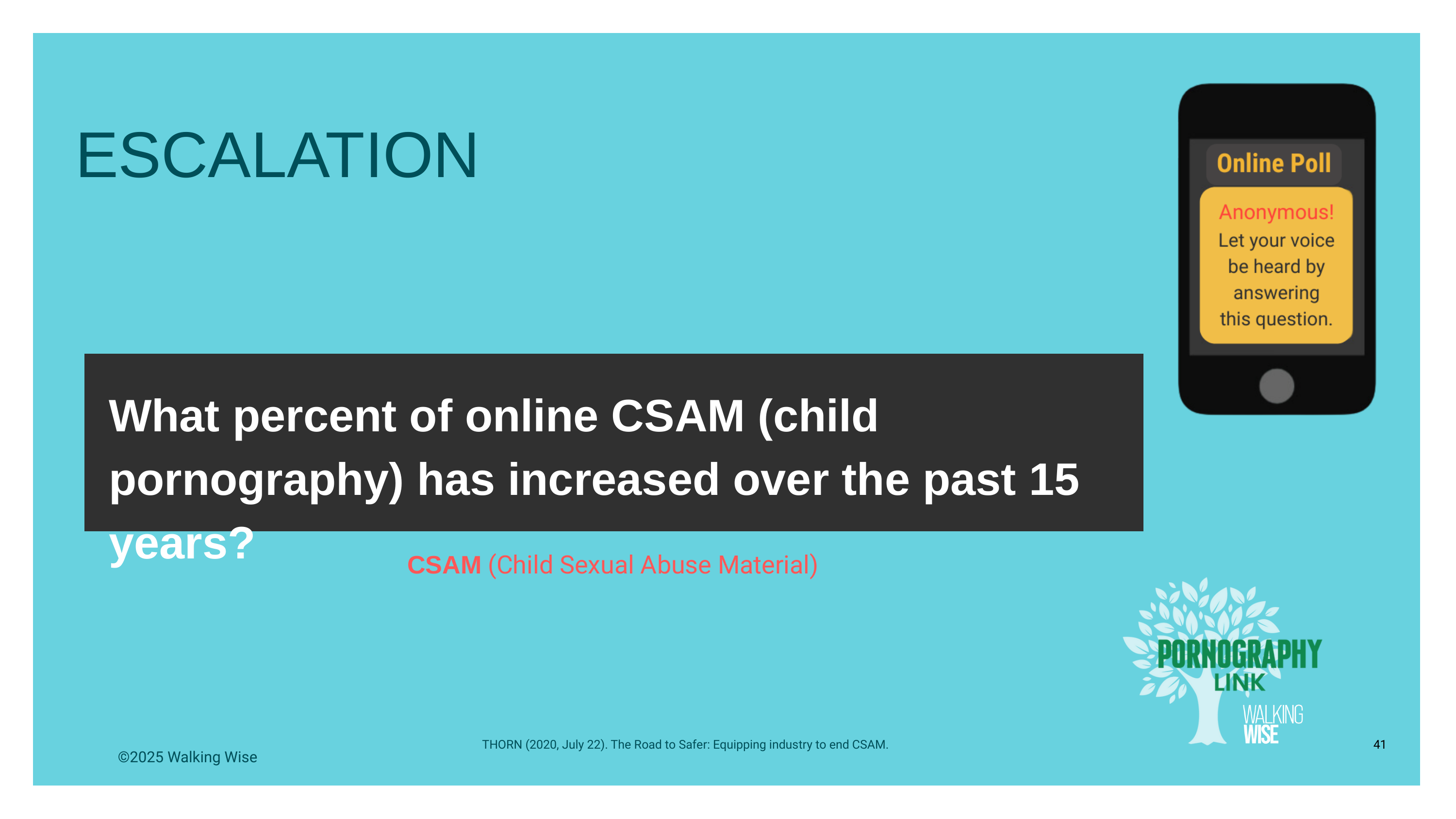

LESSON PLANS

ESCALATION

What percent of online CSAM (child pornography) has increased over the past 15 years?

CSAM (Child Sexual Abuse Material)

THORN (2020, July 22). The Road to Safer: Equipping industry to end CSAM.
41
©2025 Walking Wise